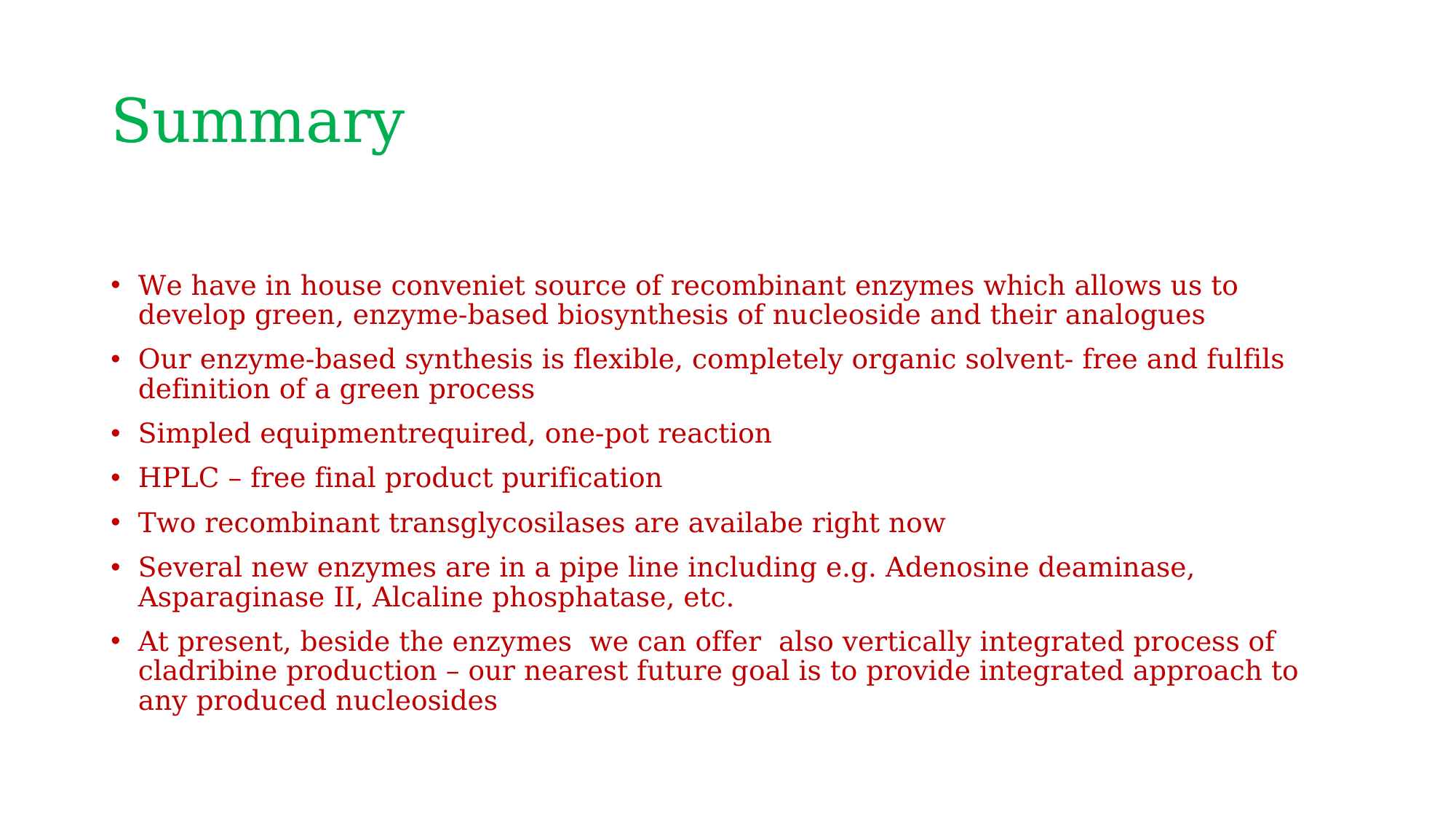

# Summary

We have in house conveniet source of recombinant enzymes which allows us to develop green, enzyme-based biosynthesis of nucleoside and their analogues
Our enzyme-based synthesis is flexible, completely organic solvent- free and fulfils definition of a green process
Simpled equipmentrequired, one-pot reaction
HPLC – free final product purification
Two recombinant transglycosilases are availabe right now
Several new enzymes are in a pipe line including e.g. Adenosine deaminase, Asparaginase II, Alcaline phosphatase, etc.
At present, beside the enzymes  we can offer  also vertically integrated process of cladribine production – our nearest future goal is to provide integrated approach to any produced nucleosides